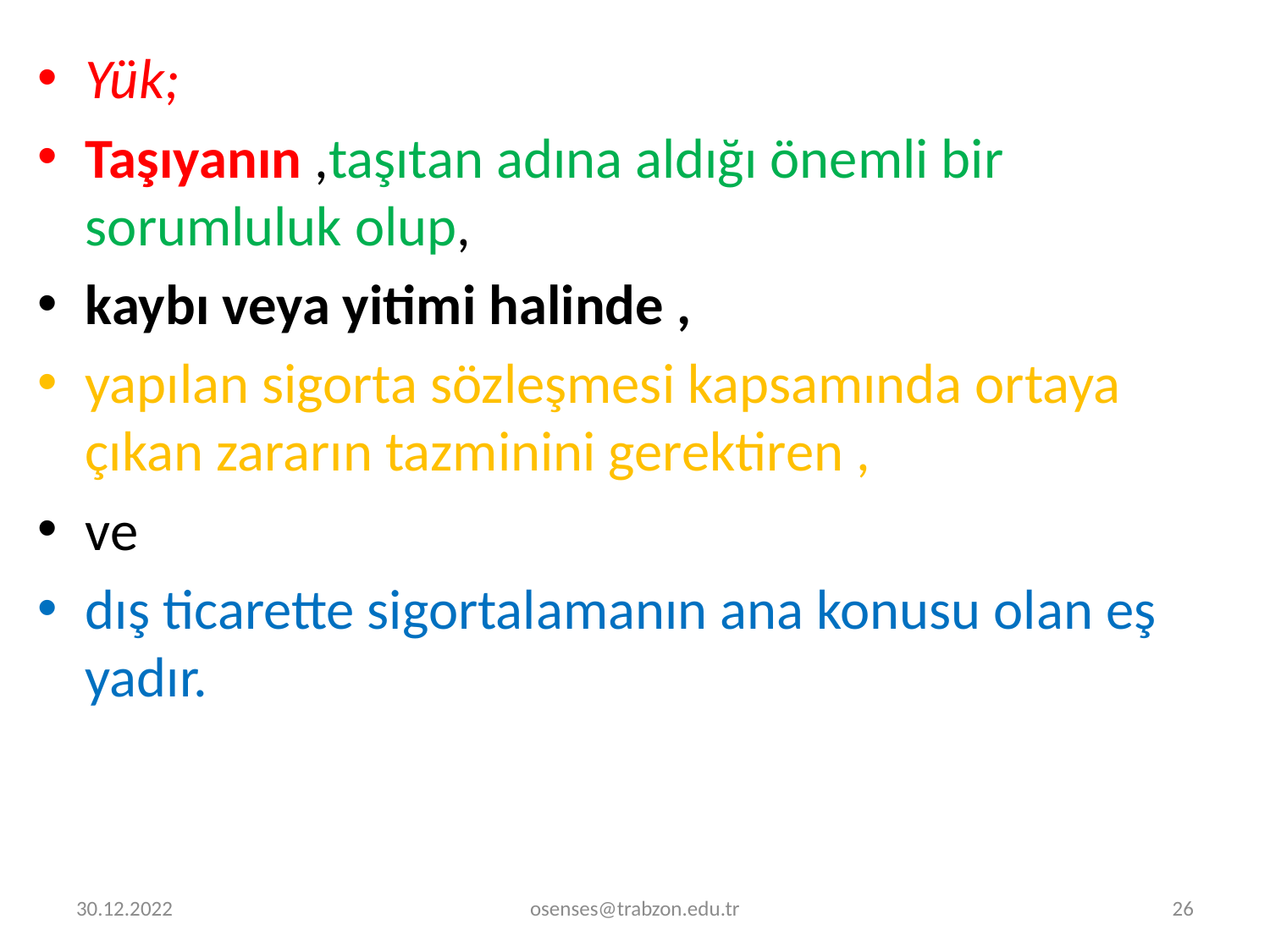

Yük;
Taşıyanın ,taşıtan adına aldığı önemli bir sorumluluk olup,
kaybı veya yitimi halinde ,
yapılan sigorta sözleşmesi kapsamında ortaya çıkan zara­rın tazminini gerektiren ,
ve
dış ticarette sigortalamanın ana konusu olan eş­yadır.

30.12.2022
osenses@trabzon.edu.tr
26